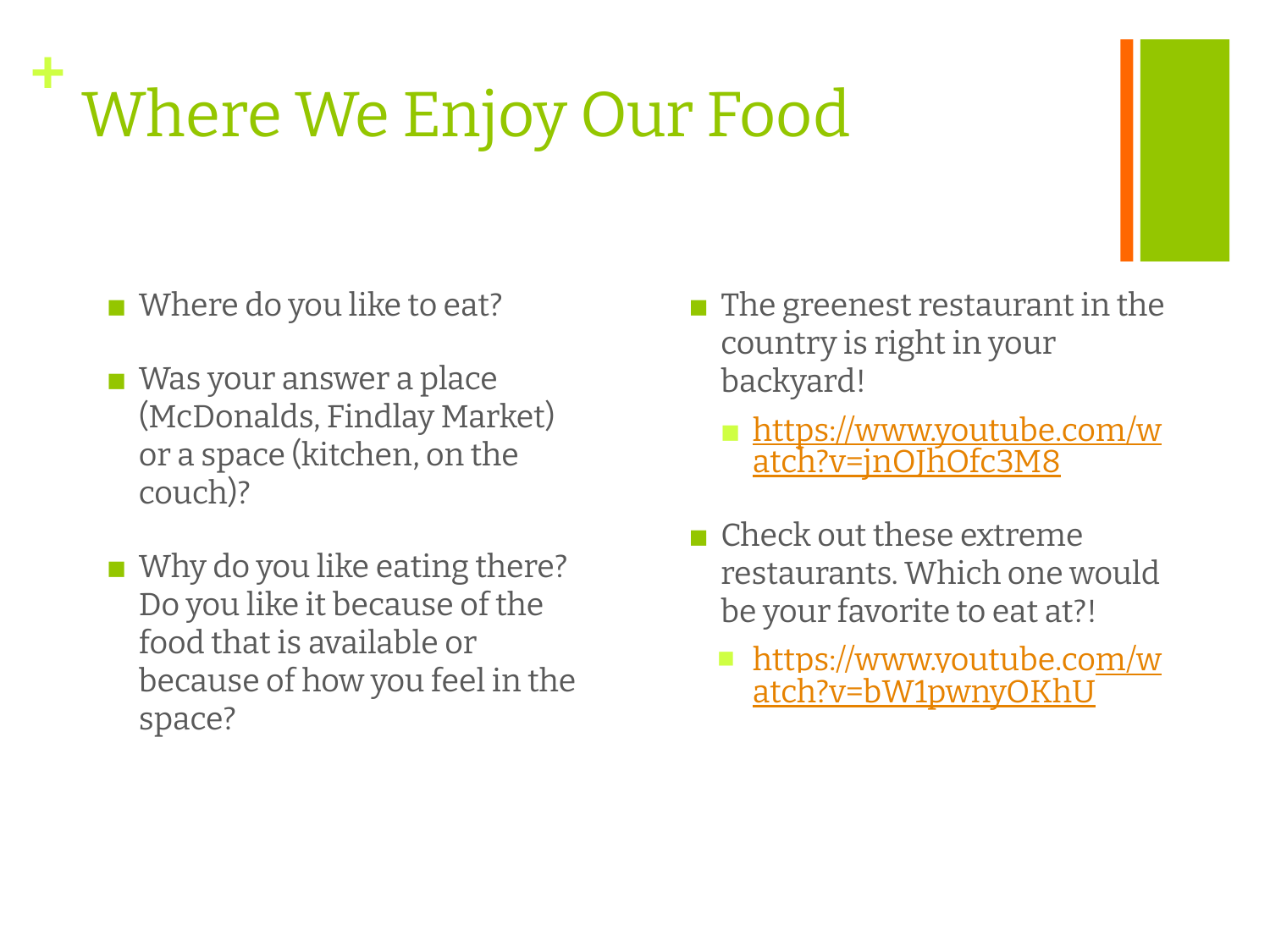

# Where We Enjoy Our Food
Where do you like to eat?
Was your answer a place (McDonalds, Findlay Market) or a space (kitchen, on the couch)?
Why do you like eating there? Do you like it because of the food that is available or because of how you feel in the space?
The greenest restaurant in the country is right in your backyard!
https://www.youtube.com/watch?v=jnOJhOfc3M8
Check out these extreme restaurants. Which one would be your favorite to eat at?!
https://www.youtube.com/watch?v=bW1pwnyOKhU